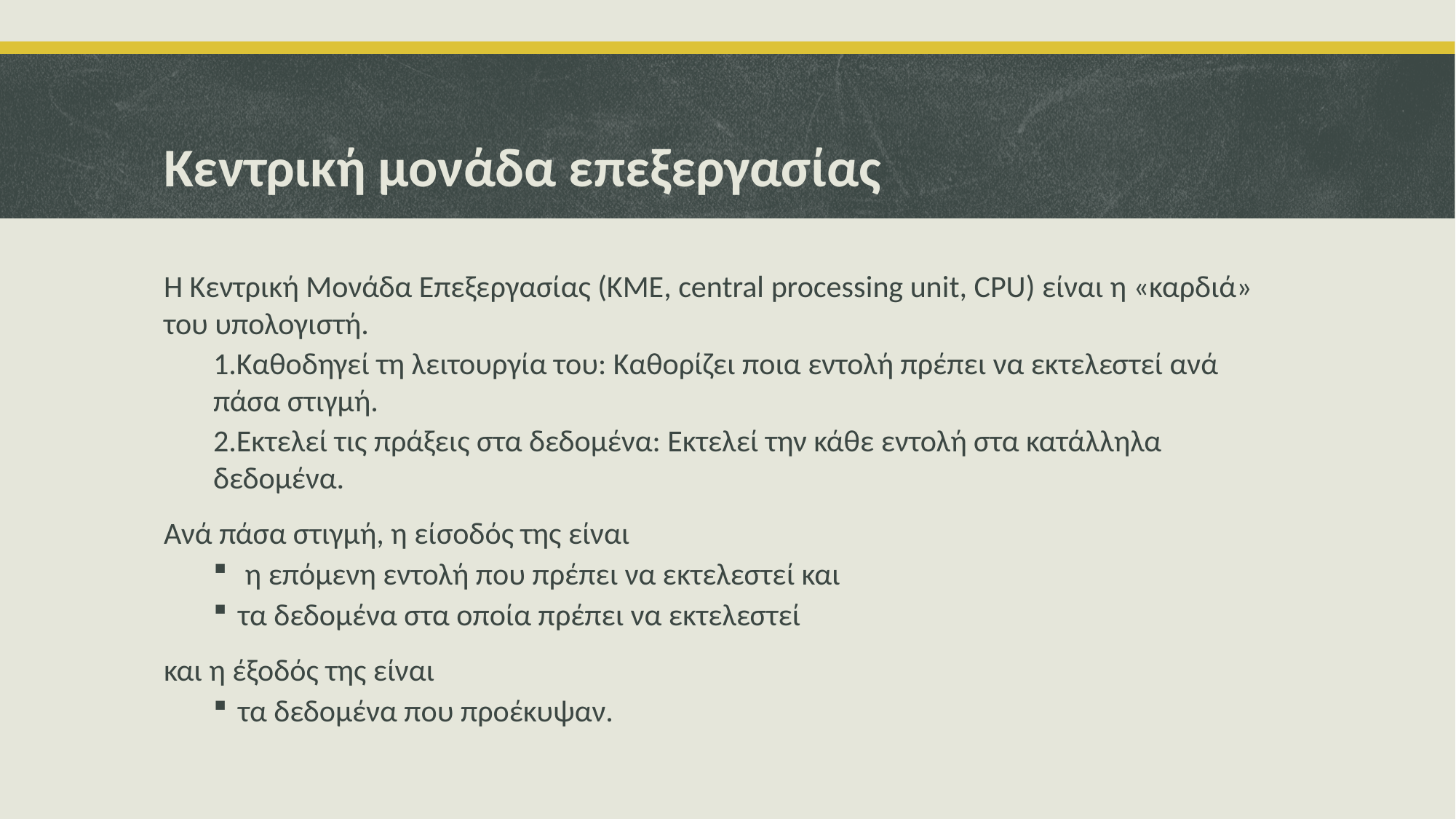

# Κεντρική μονάδα επεξεργασίας
Η Κεντρική Μονάδα Επεξεργασίας (ΚΜΕ, central processing unit, CPU) είναι η «καρδιά» του υπολογιστή.
1.Καθοδηγεί τη λειτουργία του: Καθορίζει ποια εντολή πρέπει να εκτελεστεί ανά πάσα στιγμή.
2.Εκτελεί τις πράξεις στα δεδομένα: Εκτελεί την κάθε εντολή στα κατάλληλα δεδομένα.
Ανά πάσα στιγμή, η είσοδός της είναι
 η επόμενη εντολή που πρέπει να εκτελεστεί και
τα δεδομένα στα οποία πρέπει να εκτελεστεί
και η έξοδός της είναι
τα δεδομένα που προέκυψαν.